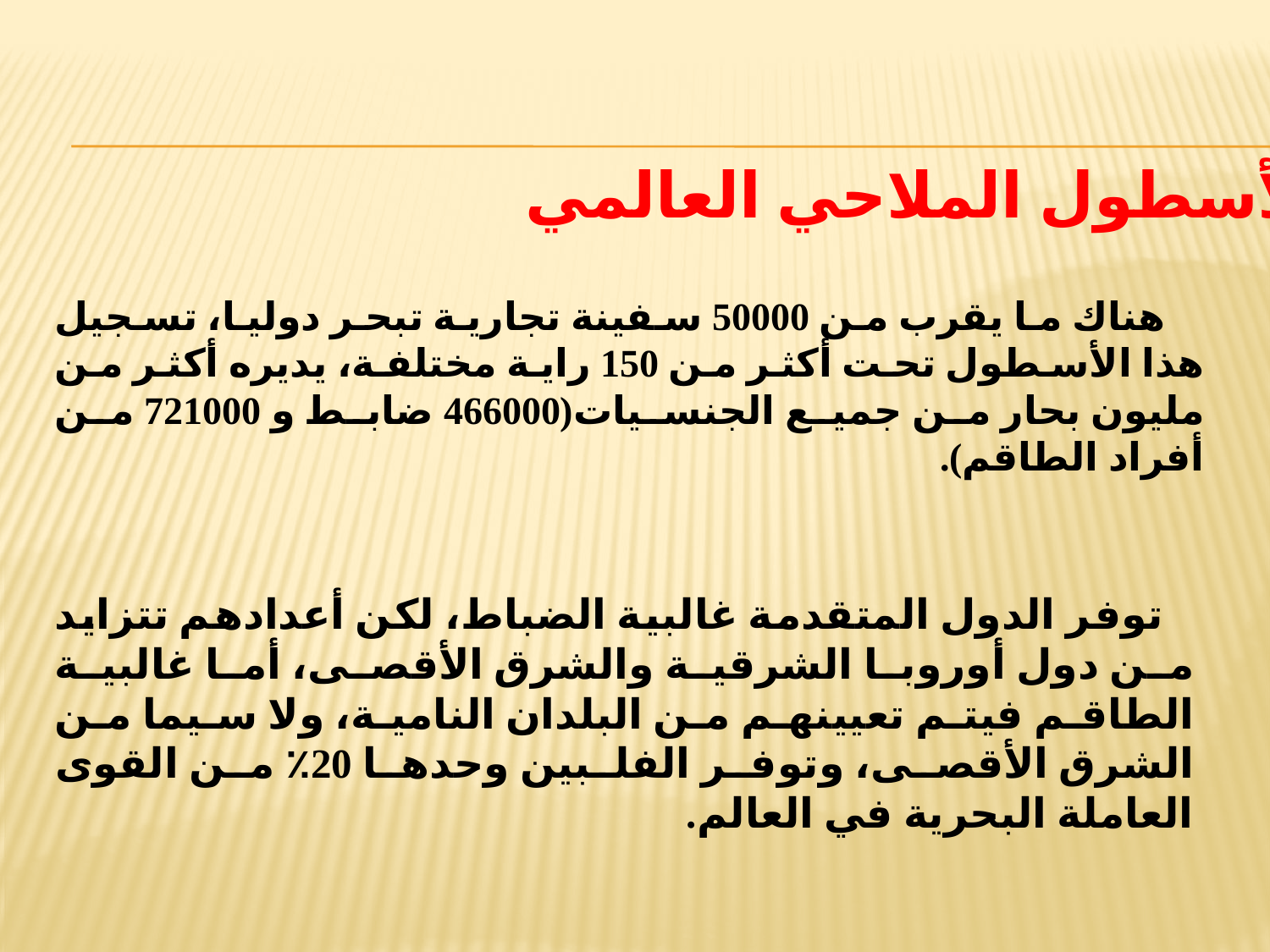

الأسطول الملاحي العالمي
    هناك ما يقرب من 50000 سفينة تجارية تبحر دوليا، تسجيل هذا الأسطول تحت أكثر من 150 راية مختلفة، يديره أكثر من مليون بحار من جميع الجنسيات(466000 ضابط و 721000 من أفراد الطاقم).
   توفر الدول المتقدمة غالبية الضباط، لكن أعدادهم تتزايد من دول أوروبا الشرقية والشرق الأقصى، أما غالبية الطاقم فيتم تعيينهم من البلدان النامية، ولا سيما من الشرق الأقصى، وتوفر الفلبين وحدها 20٪ من القوى العاملة البحرية في العالم.